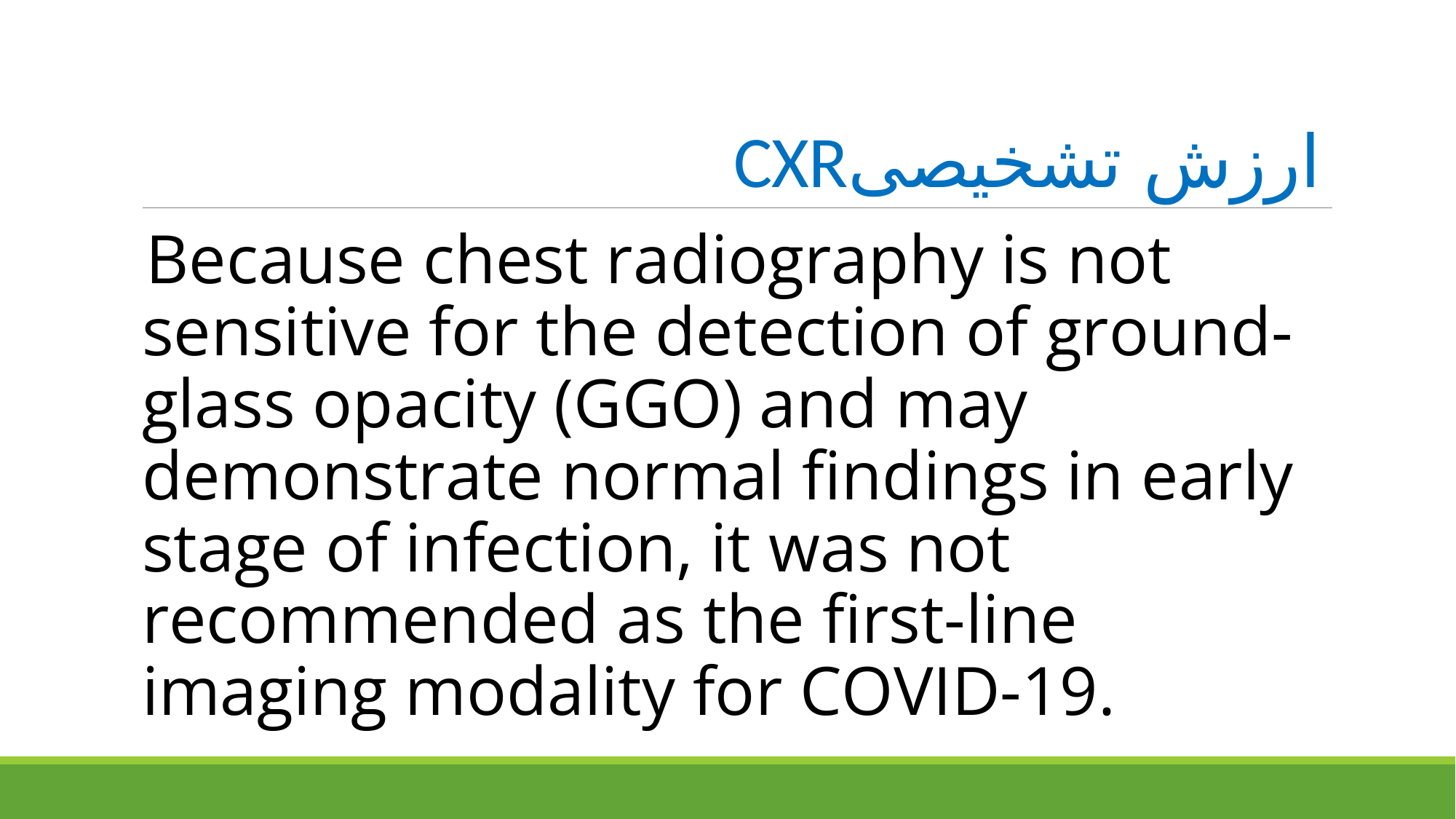

# ارزش تشخیصیCXR
Because chest radiography is not sensitive for the detection of ground-glass opacity (GGO) and may demonstrate normal findings in early stage of infection, it was not recommended as the first-line imaging modality for COVID-19.